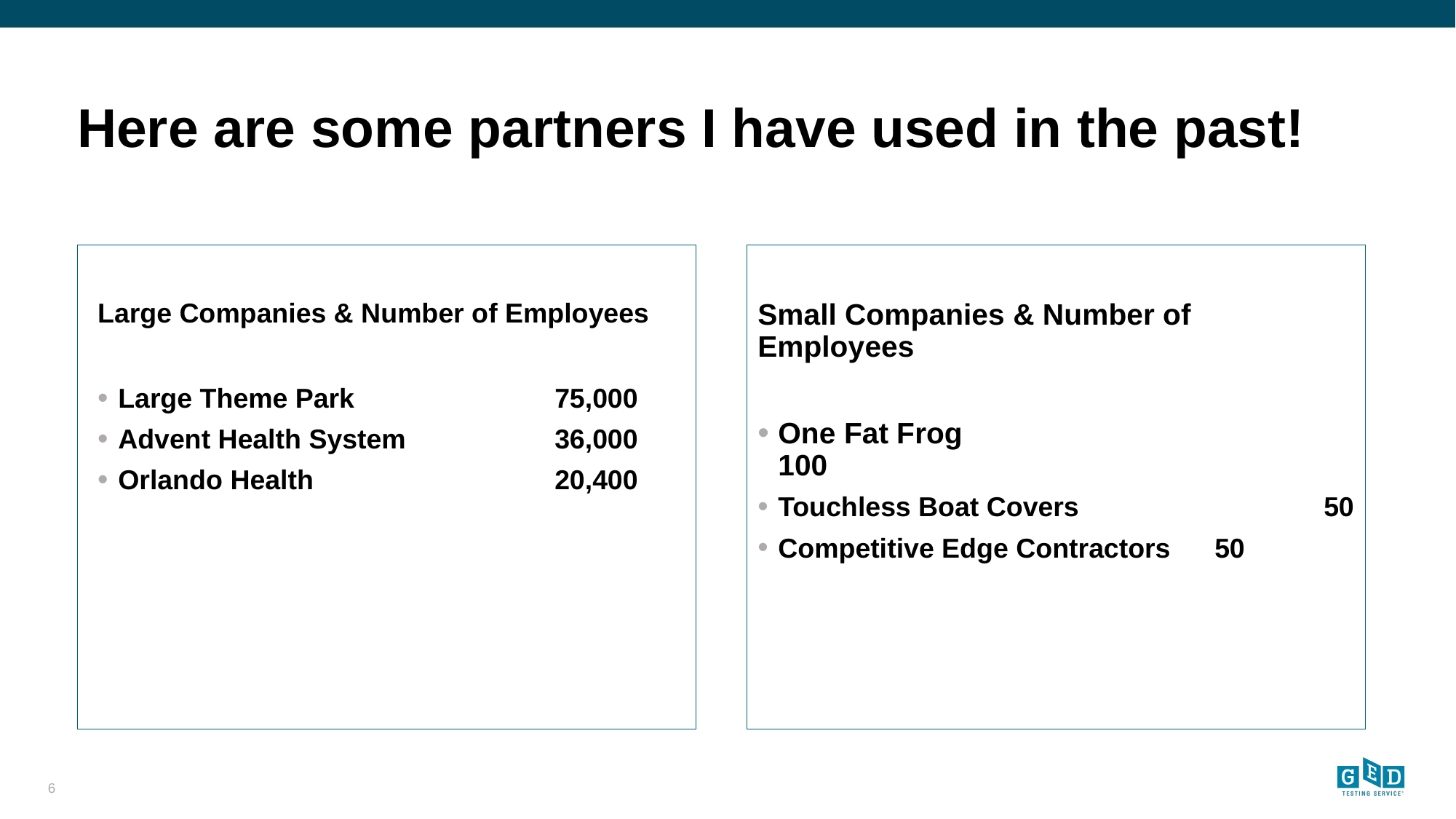

# Here are some partners I have used in the past!

Large Companies & Number of Employees

Large Theme Park 		75,000
Advent Health System		36,000
Orlando Health			20,400

Small Companies & Number of Employees

One Fat Frog				100
Touchless Boat Covers			50
Competitive Edge Contractors	50

6